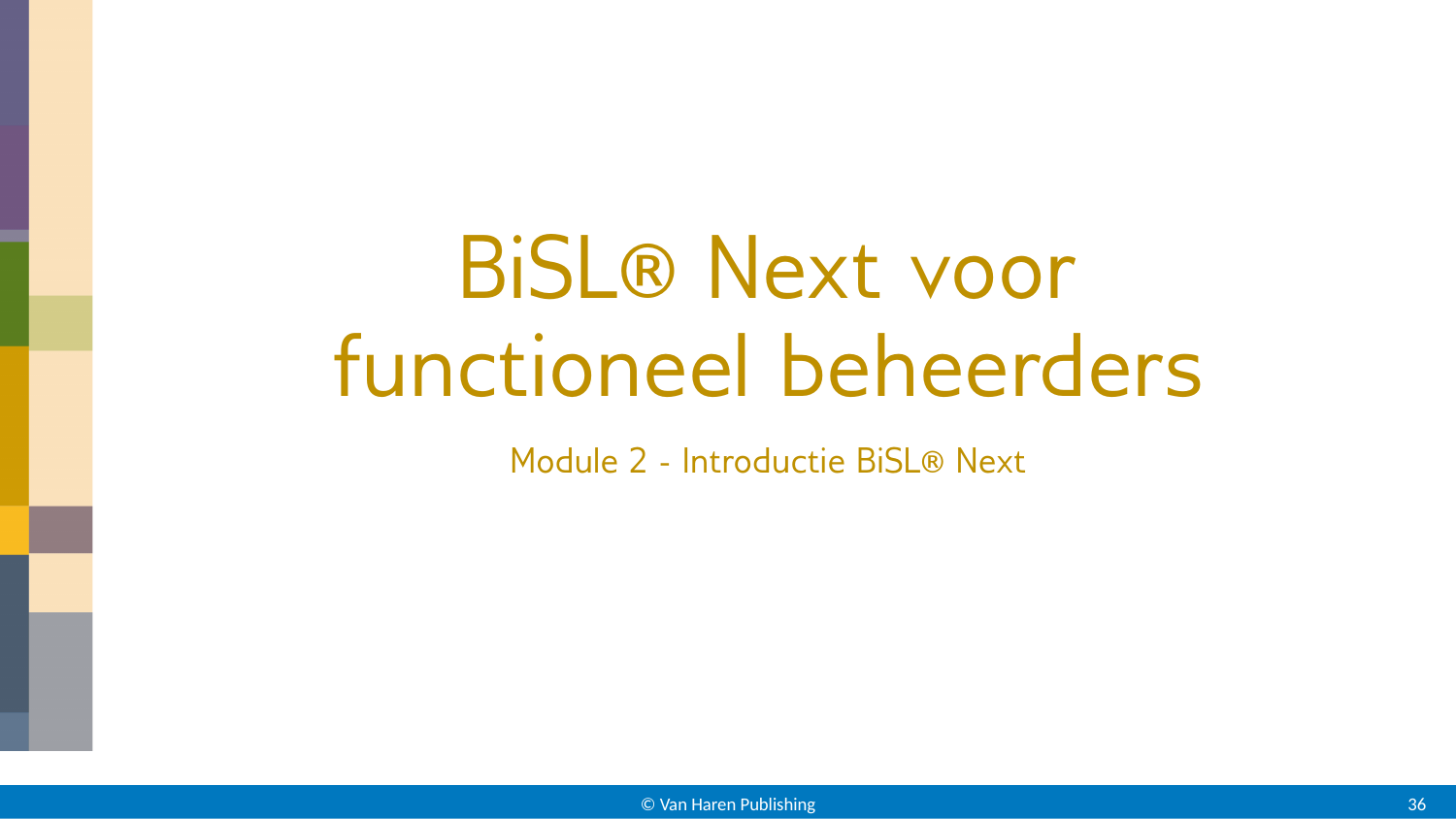

# BiSL® Next voor functioneel beheerders
Module 2 - Introductie BiSL® Next